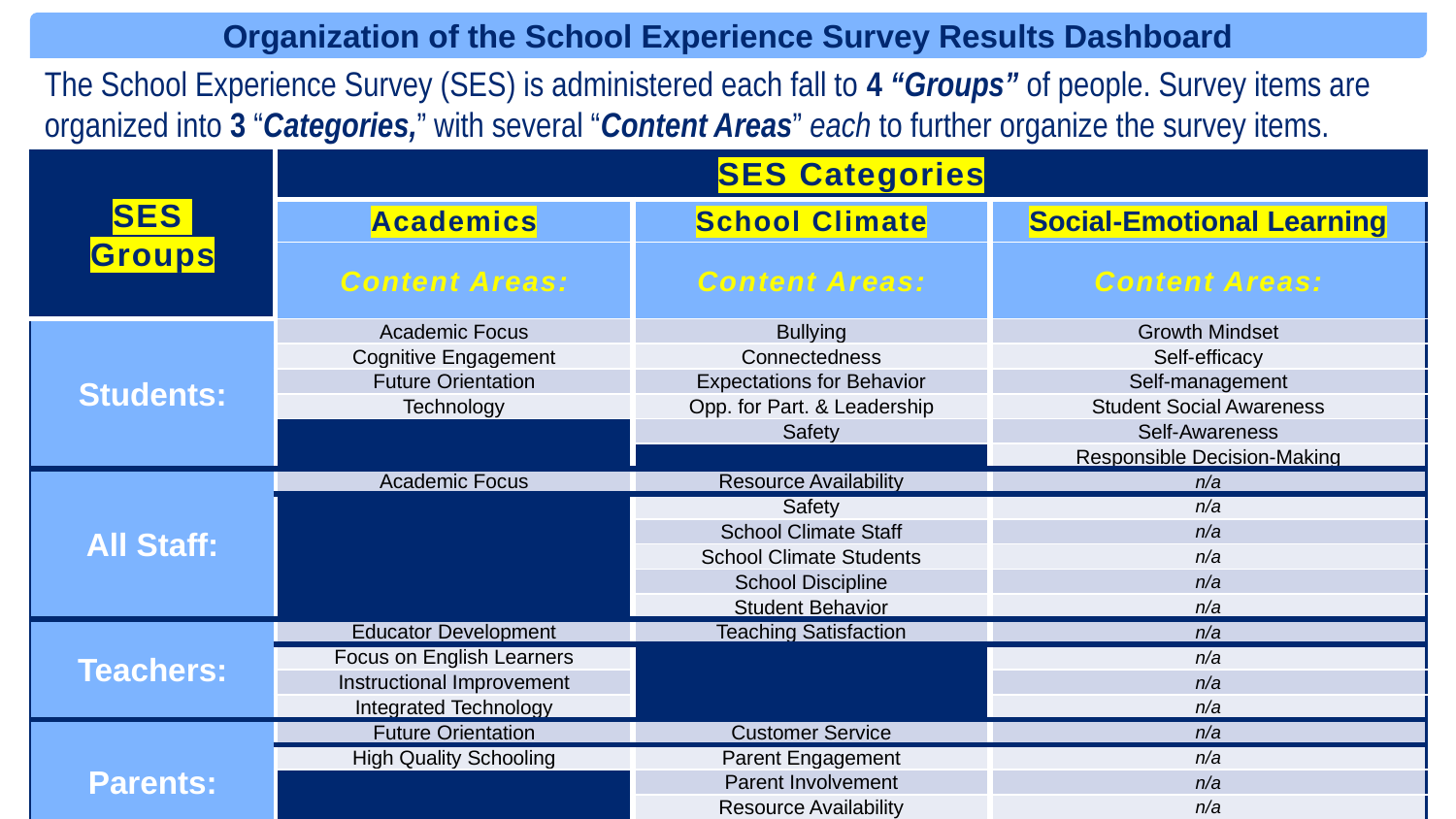

Organization of the School Experience Survey Results Dashboard
The School Experience Survey (SES) is administered each fall to 4 “Groups” of people. Survey items are organized into 3 “Categories,” with several “Content Areas” each to further organize the survey items.
| SES Groups | SES Categories |  |  |
| --- | --- | --- | --- |
|  | Academics | School Climate | Social-Emotional Learning |
|  | Content Areas: | Content Areas: | Content Areas: |
| Students: | Academic Focus | Bullying | Growth Mindset |
|  | Cognitive Engagement | Connectedness | Self-efficacy |
|  | Future Orientation | Expectations for Behavior | Self-management |
|  | Technology | Opp. for Part. & Leadership | Student Social Awareness |
|  |  | Safety | Self-Awareness |
|  |  |  | Responsible Decision-Making |
| All Staff: | Academic Focus | Resource Availability | n/a |
|  |  | Safety | n/a |
|  |  | School Climate Staff | n/a |
|  |  | School Climate Students | n/a |
|  |  | School Discipline | n/a |
|  |  | Student Behavior | n/a |
| Teachers: | Educator Development | Teaching Satisfaction | n/a |
|  | Focus on English Learners |  | n/a |
|  | Instructional Improvement |  | n/a |
|  | Integrated Technology |  | n/a |
| Parents: | Future Orientation | Customer Service | n/a |
|  | High Quality Schooling | Parent Engagement | n/a |
|  |  | Parent Involvement | n/a |
|  |  | Resource Availability | n/a |
|  |  | Safety | n/a |
4